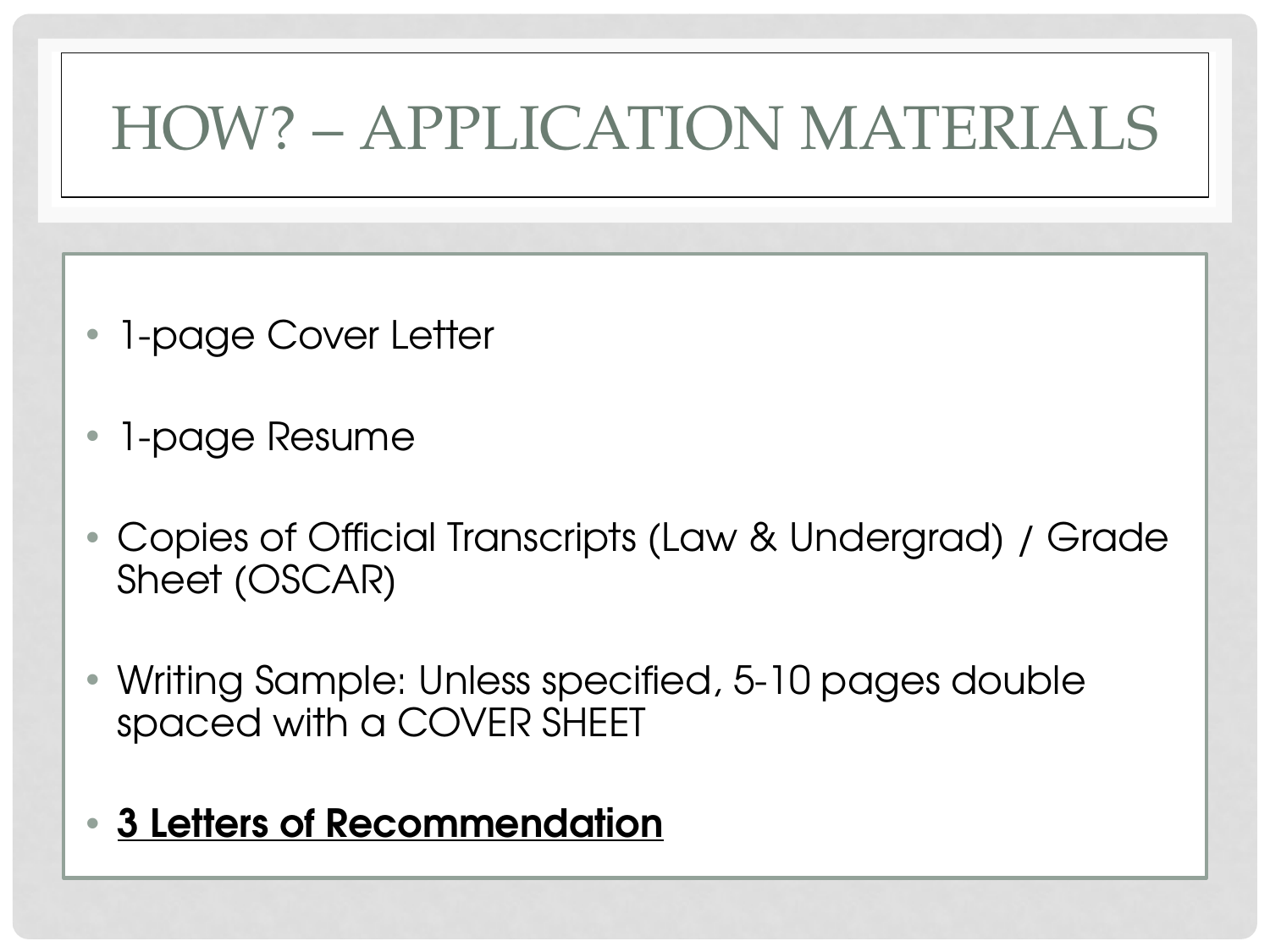

# How? – Application Materials

1-page Cover Letter

1-page Resume

Copies of Official Transcripts (Law & Undergrad) / Grade Sheet (OSCAR)

Writing Sample: Unless specified, 5-10 pages double spaced with a COVER SHEET

3 Letters of Recommendation